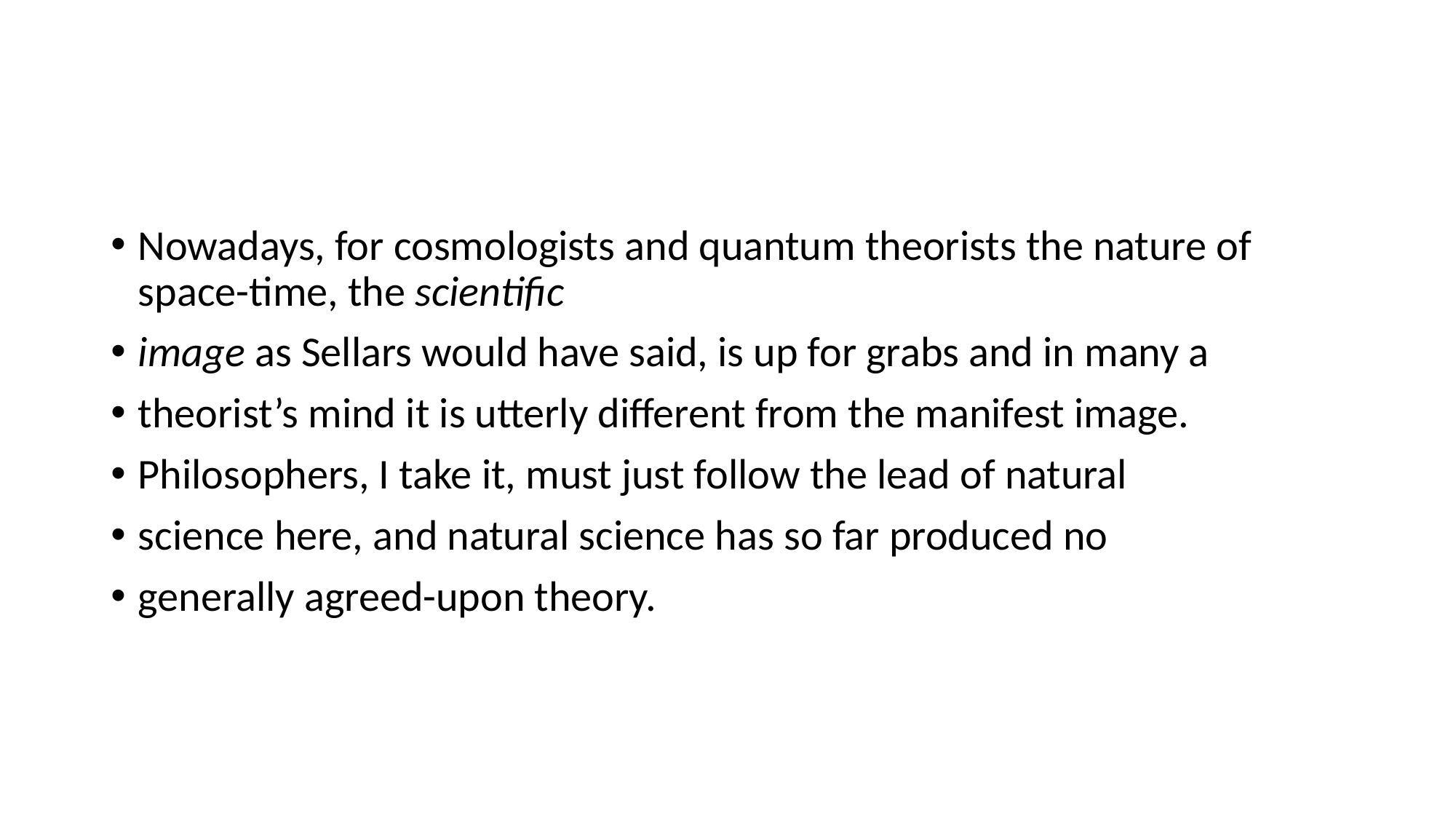

#
Nowadays, for cosmologists and quantum theorists the nature of space-time, the scientific
image as Sellars would have said, is up for grabs and in many a
theorist’s mind it is utterly different from the manifest image.
Philosophers, I take it, must just follow the lead of natural
science here, and natural science has so far produced no
generally agreed-upon theory.